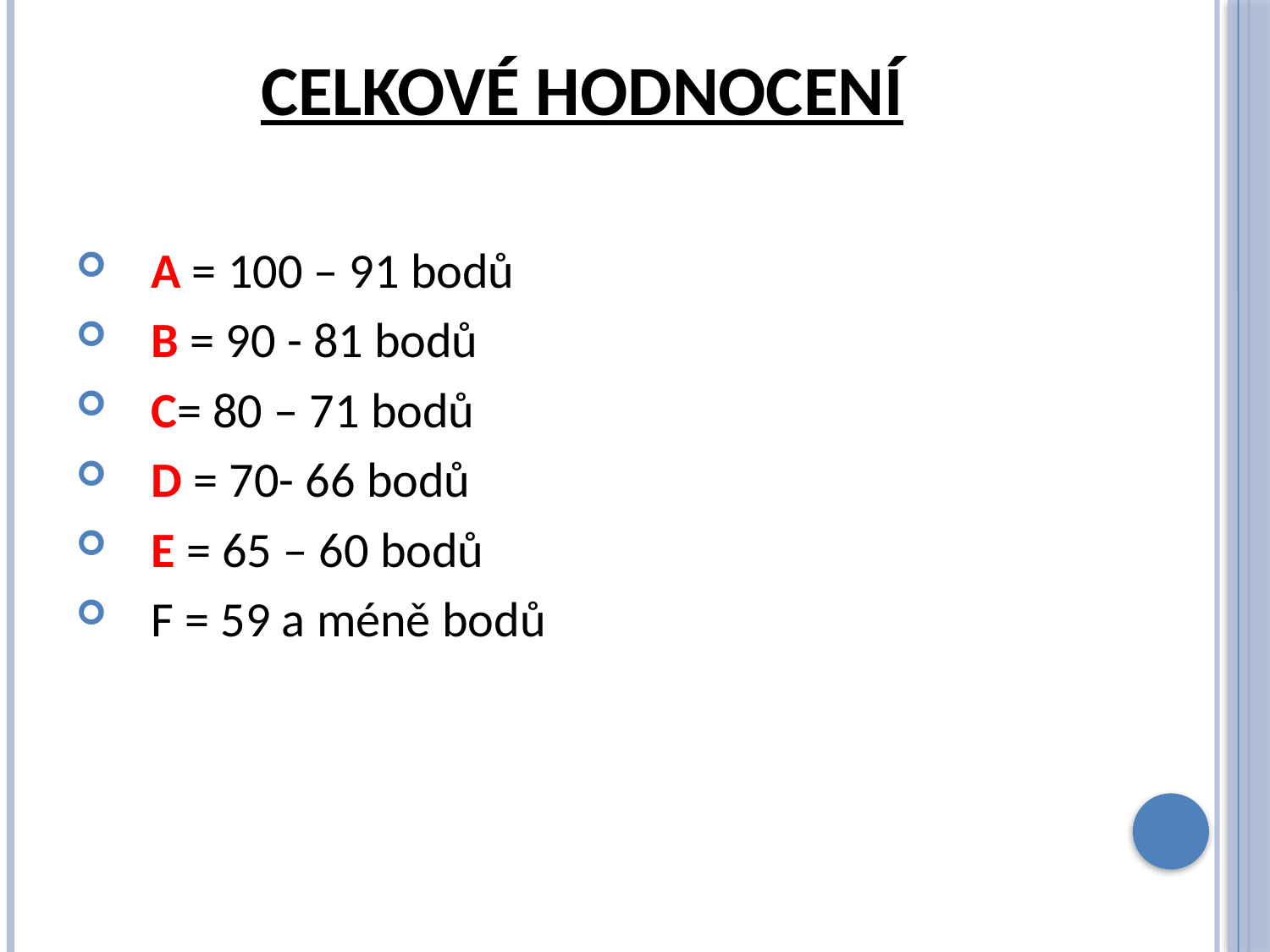

# Celkové hodnocení
A = 100 – 91 bodů
B = 90 - 81 bodů
C= 80 – 71 bodů
D = 70- 66 bodů
E = 65 – 60 bodů
F = 59 a méně bodů